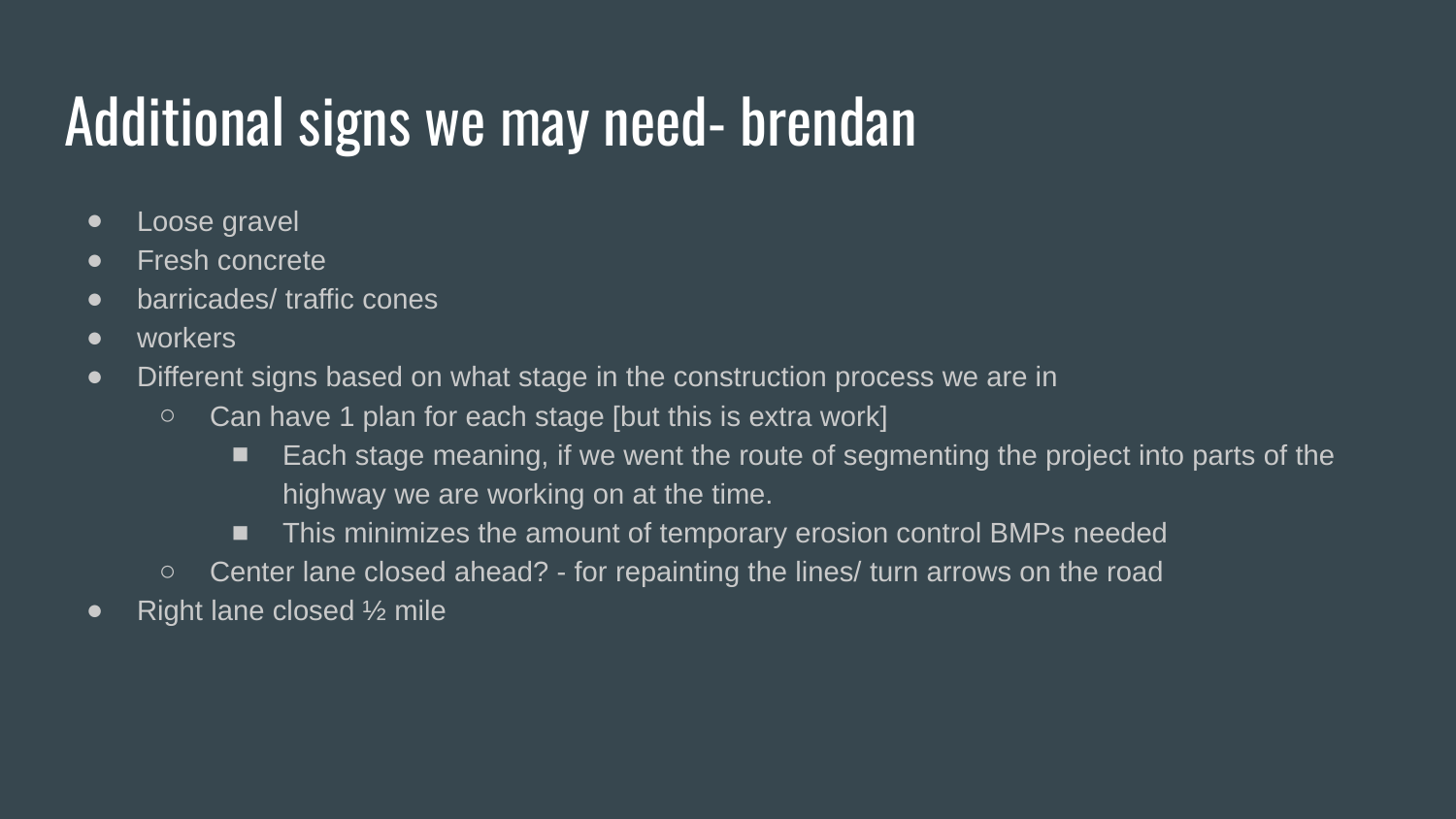

# Additional signs we may need- brendan
Loose gravel
Fresh concrete
barricades/ traffic cones
workers
Different signs based on what stage in the construction process we are in
Can have 1 plan for each stage [but this is extra work]
Each stage meaning, if we went the route of segmenting the project into parts of the highway we are working on at the time.
This minimizes the amount of temporary erosion control BMPs needed
Center lane closed ahead? - for repainting the lines/ turn arrows on the road
Right lane closed ½ mile